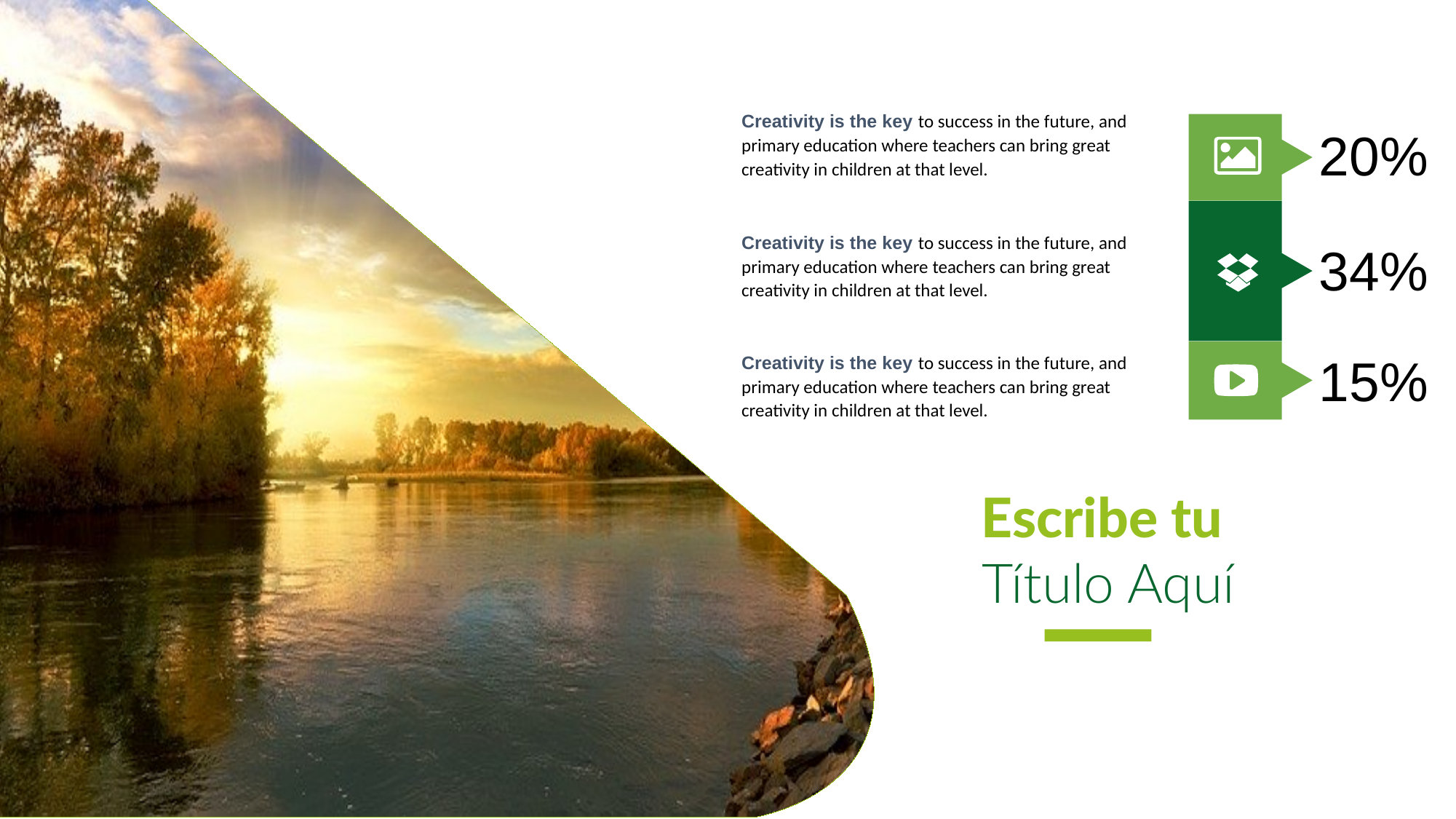

Creativity is the key to success in the future, and primary education where teachers can bring great creativity in children at that level.

20%

Creativity is the key to success in the future, and primary education where teachers can bring great creativity in children at that level.
34%

Creativity is the key to success in the future, and primary education where teachers can bring great creativity in children at that level.
15%

Escribe tu
Título Aquí